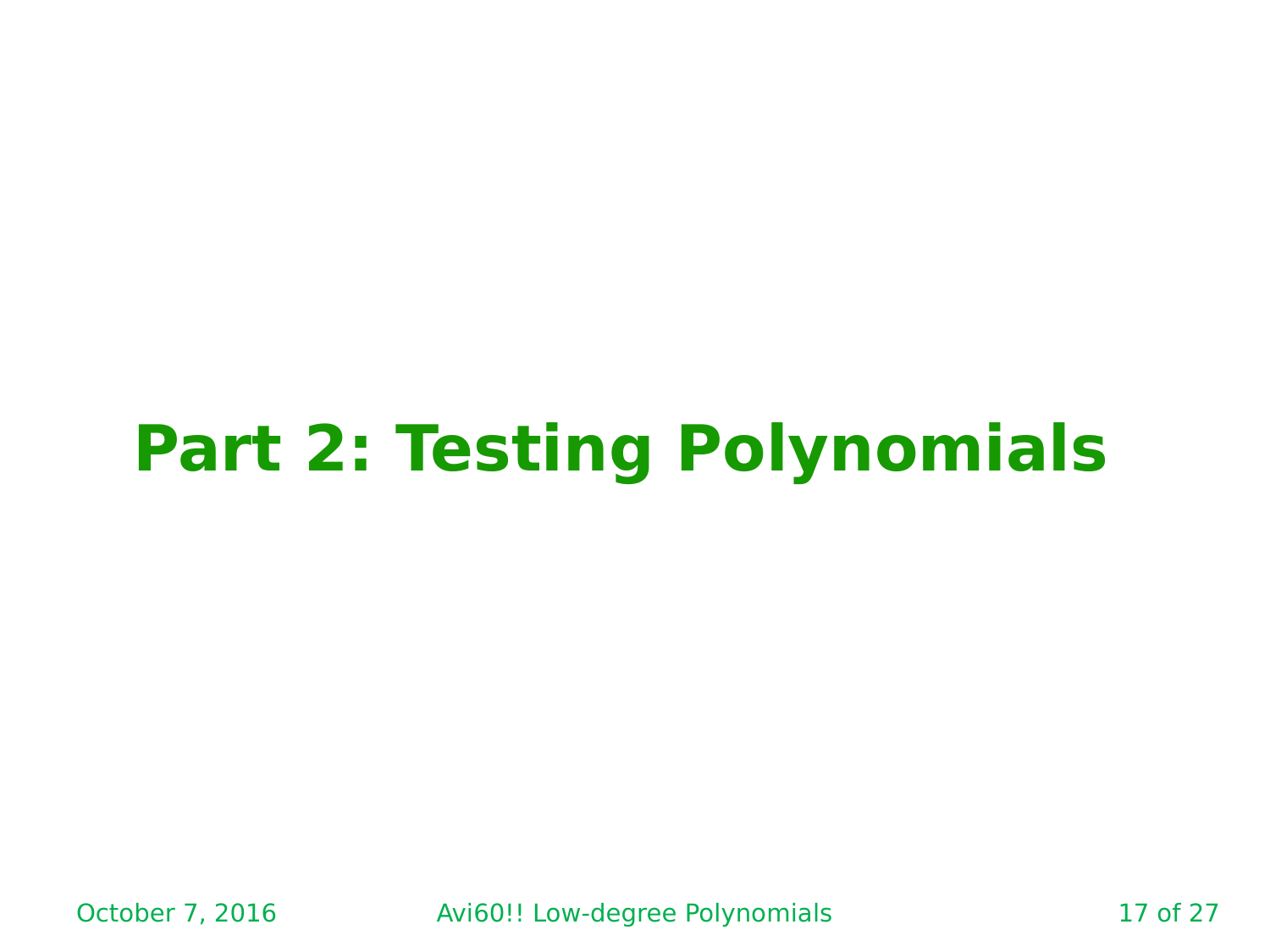

# Part 2: Testing Polynomials
October 7, 2016
Avi60!! Low-degree Polynomials
17